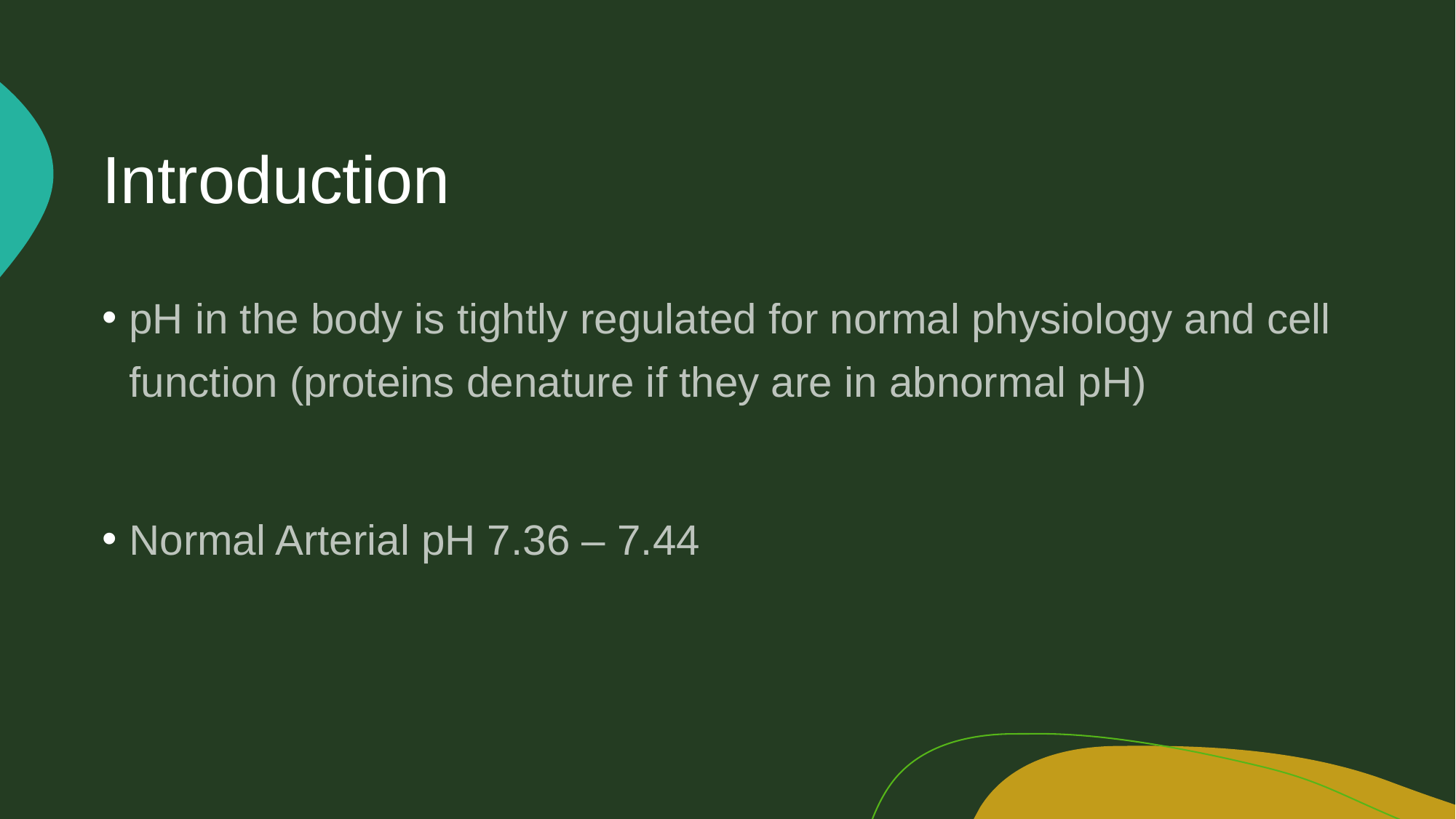

# Introduction
pH in the body is tightly regulated for normal physiology and cell function (proteins denature if they are in abnormal pH)

Normal Arterial pH 7.36 – 7.44